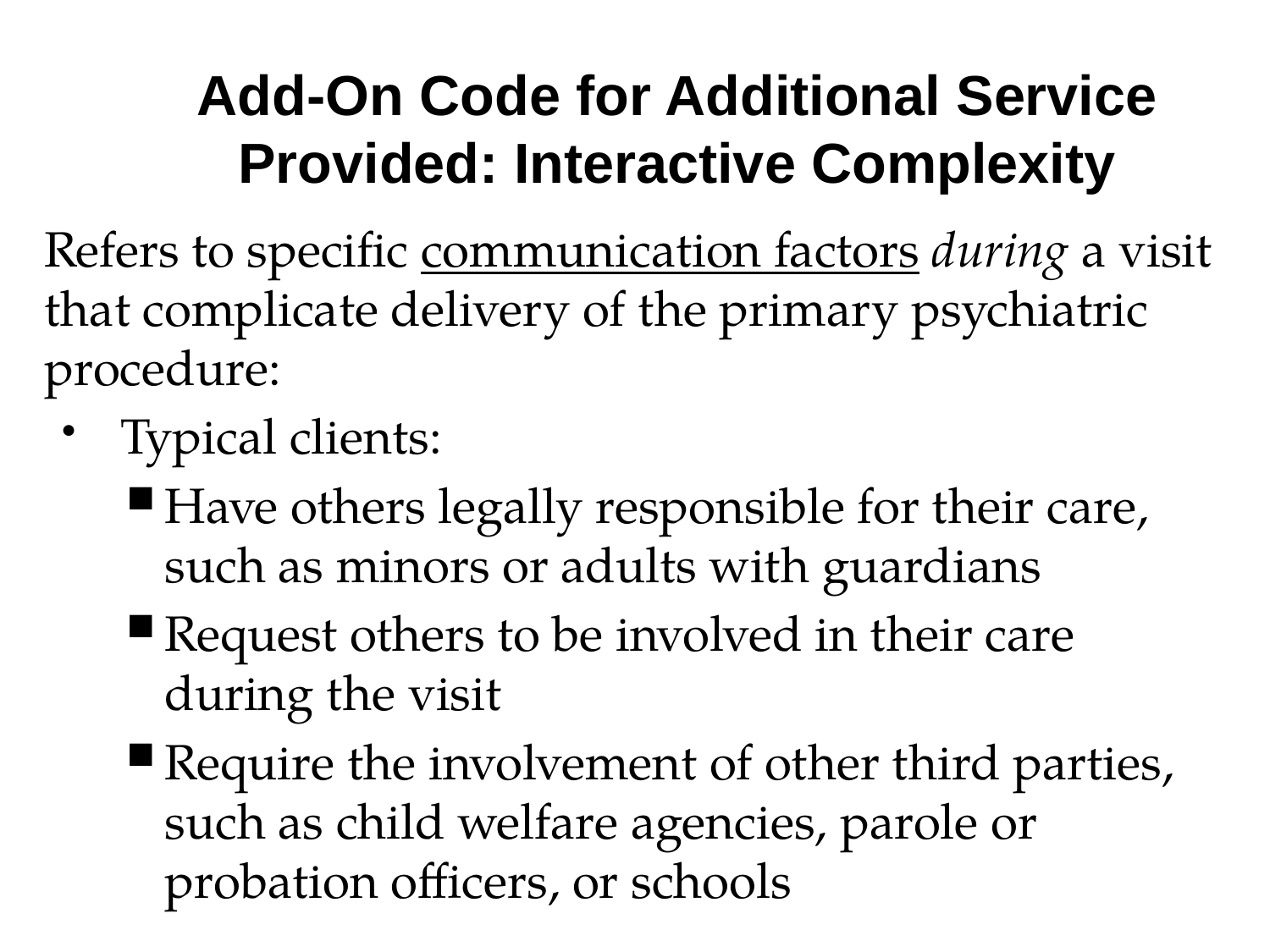

# Add-On Code for Additional Service Provided: Interactive Complexity
Refers to specific communication factors during a visit that complicate delivery of the primary psychiatric procedure:
Typical clients:
Have others legally responsible for their care, such as minors or adults with guardians
Request others to be involved in their care during the visit
Require the involvement of other third parties, such as child welfare agencies, parole or probation officers, or schools